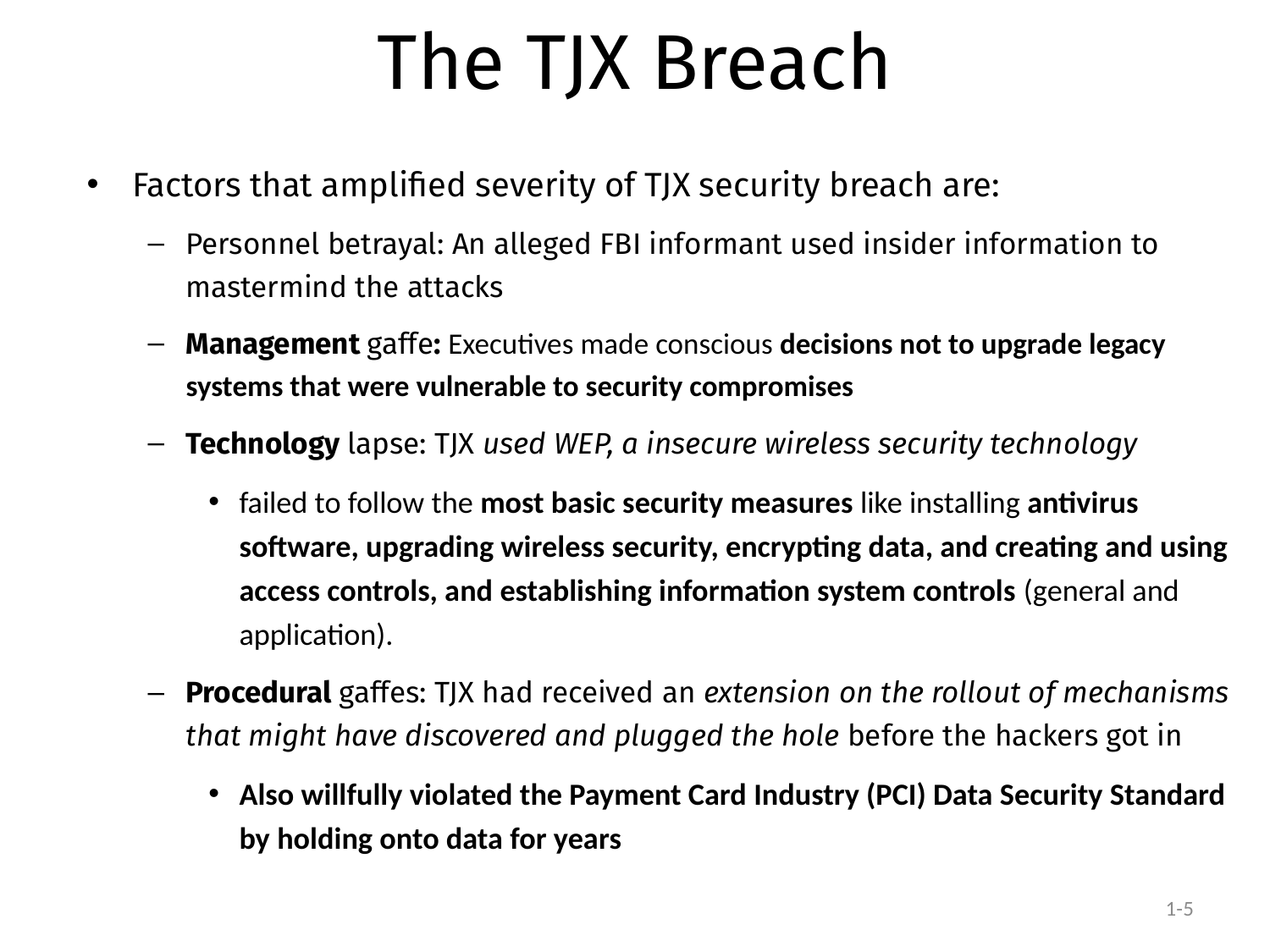

# The TJX Breach
Factors that amplified severity of TJX security breach are:
Personnel betrayal: An alleged FBI informant used insider information to mastermind the attacks
Management gaffe: Executives made conscious decisions not to upgrade legacy systems that were vulnerable to security compromises
Technology lapse: TJX used WEP, a insecure wireless security technology
failed to follow the most basic security measures like installing antivirus software, upgrading wireless security, encrypting data, and creating and using access controls, and establishing information system controls (general and application).
Procedural gaffes: TJX had received an extension on the rollout of mechanisms that might have discovered and plugged the hole before the hackers got in
Also willfully violated the Payment Card Industry (PCI) Data Security Standard by holding onto data for years
1-5